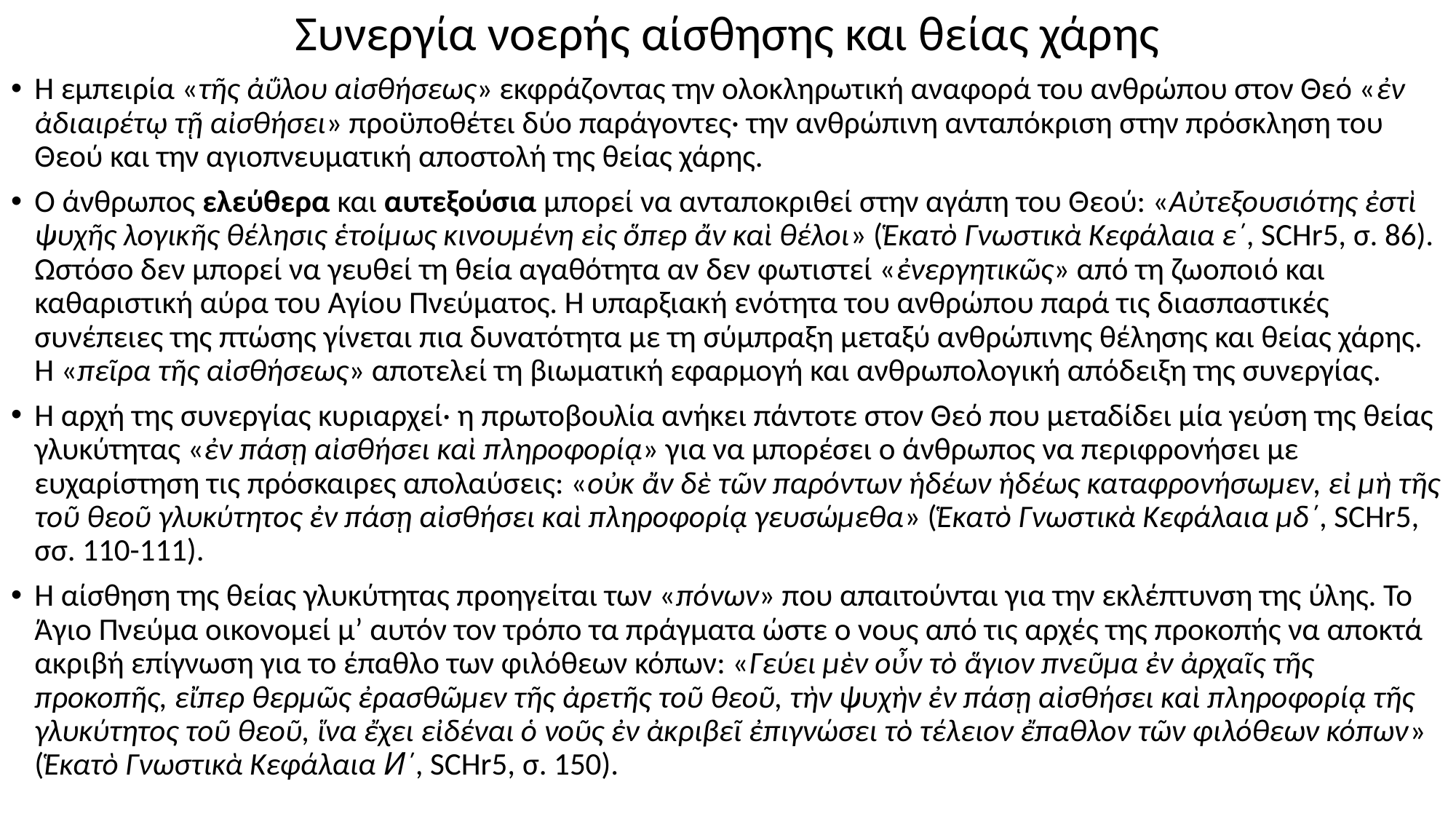

# Συνεργία νοερής αίσθησης και θείας χάρης
Η εμπειρία «τῆς ἀΰλου αἰσθήσεως» εκφράζοντας την ολοκληρωτική αναφορά του ανθρώπου στον Θεό «ἐν ἀδιαιρέτῳ τῇ αἰσθήσει» προϋποθέτει δύο παράγοντες· την ανθρώπινη ανταπόκριση στην πρόσκληση του Θεού και την αγιοπνευματική αποστολή της θείας χάρης.
Ο άνθρωπος ελεύθερα και αυτεξούσια μπορεί να ανταποκριθεί στην αγάπη του Θεού: «Αὐτεξουσιότης ἐστὶ ψυχῆς λογικῆς θέλησις ἑτοίμως κινουμένη εἰς ὅπερ ἄν καὶ θέλοι» (Ἑκατὸ Γνωστικὰ Κεφάλαια ε΄, SCHr5, σ. 86). Ωστόσο δεν μπορεί να γευθεί τη θεία αγαθότητα αν δεν φωτιστεί «ἐνεργητικῶς» από τη ζωοποιό και καθαριστική αύρα του Αγίου Πνεύματος. Η υπαρξιακή ενότητα του ανθρώπου παρά τις διασπαστικές συνέπειες της πτώσης γίνεται πια δυνατότητα με τη σύμπραξη μεταξύ ανθρώπινης θέλησης και θείας χάρης. Η «πεῖρα τῆς αἰσθήσεως» αποτελεί τη βιωματική εφαρμογή και ανθρωπολογική απόδειξη της συνεργίας.
Η αρχή της συνεργίας κυριαρχεί· η πρωτοβουλία ανήκει πάντοτε στον Θεό που μεταδίδει μία γεύση της θείας γλυκύτητας «ἐν πάσῃ αἰσθήσει καὶ πληροφορίᾳ» για να μπορέσει ο άνθρωπος να περιφρονήσει με ευχαρίστηση τις πρόσκαιρες απολαύσεις: «οὐκ ἄν δὲ τῶν παρόντων ἡδέων ἡδέως καταφρονήσωμεν, εἰ μὴ τῆς τοῦ θεοῦ γλυκύτητος ἐν πάσῃ αἰσθήσει καὶ πληροφορίᾳ γευσώμεθα» (Ἑκατὸ Γνωστικὰ Κεφάλαια μδ΄, SCHr5, σσ. 110-111).
Η αίσθηση της θείας γλυκύτητας προηγείται των «πόνων» που απαιτούνται για την εκλέπτυνση της ύλης. Το Άγιο Πνεύμα οικονομεί μ’ αυτόν τον τρόπο τα πράγματα ώστε ο νους από τις αρχές της προκοπής να αποκτά ακριβή επίγνωση για το έπαθλο των φιλόθεων κόπων: «Γεύει μὲν οὖν τὸ ἅγιον πνεῦμα ἐν ἀρχαῖς τῆς προκοπῆς, εἴπερ θερμῶς ἐρασθῶμεν τῆς ἀρετῆς τοῦ θεοῦ, τὴν ψυχὴν ἐν πάσῃ αἰσθήσει καὶ πληροφορίᾳ τῆς γλυκύτητος τοῦ θεοῦ, ἵνα ἔχει εἰδέναι ὁ νοῦς ἐν ἀκριβεῖ ἐπιγνώσει τὸ τέλειον ἔπαθλον τῶν φιλόθεων κόπων» (Ἑκατὸ Γνωστικὰ Κεφάλαια Ͷ΄, SCHr5, σ. 150).